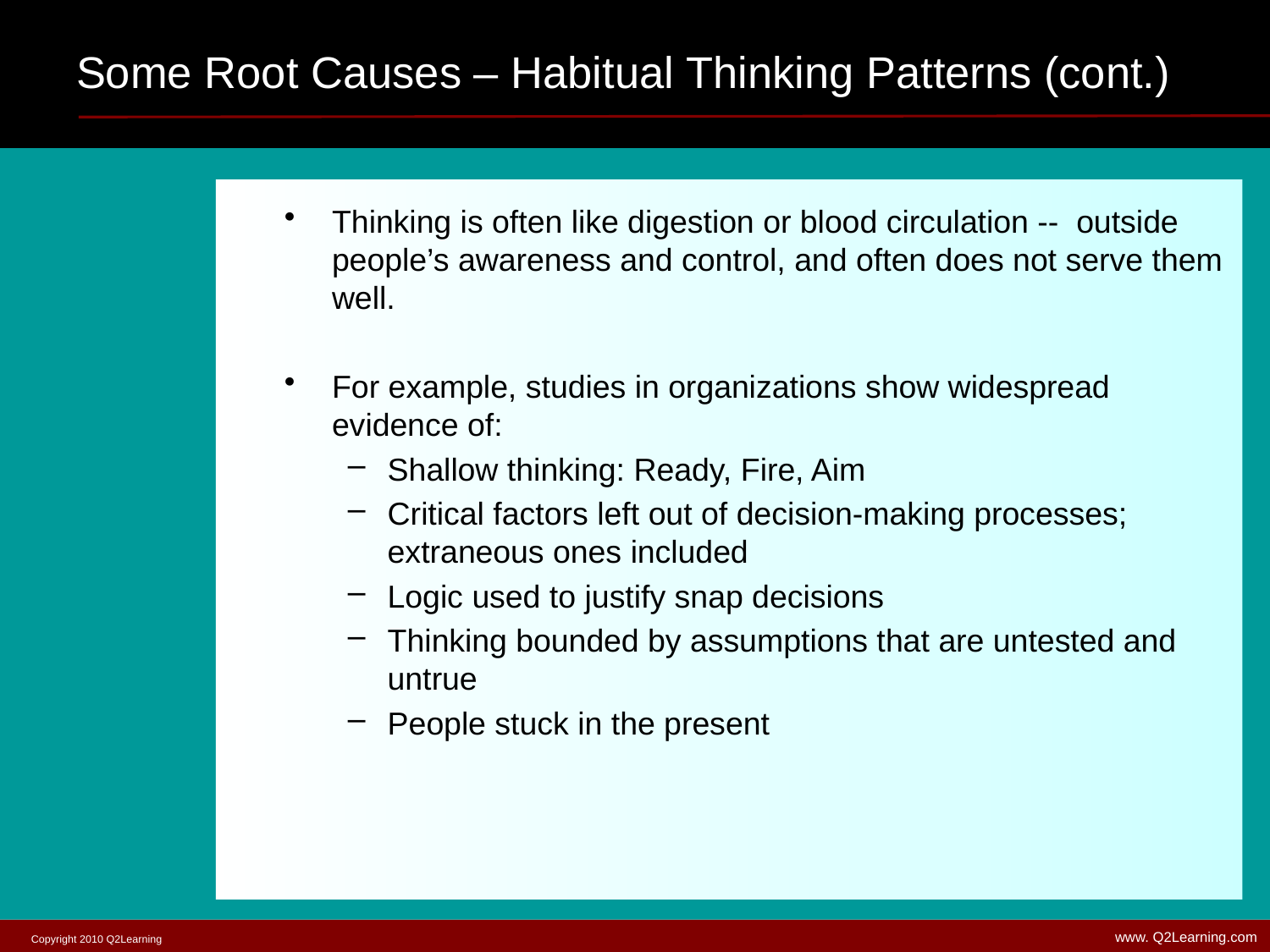

# Some Root Causes – Habitual Thinking Patterns (cont.)

Thinking is often like digestion or blood circulation --  outside people’s awareness and control, and often does not serve them well.

For example, studies in organizations show widespread evidence of:
Shallow thinking: Ready, Fire, Aim
Critical factors left out of decision-making processes; extraneous ones included
Logic used to justify snap decisions
Thinking bounded by assumptions that are untested and untrue
People stuck in the present